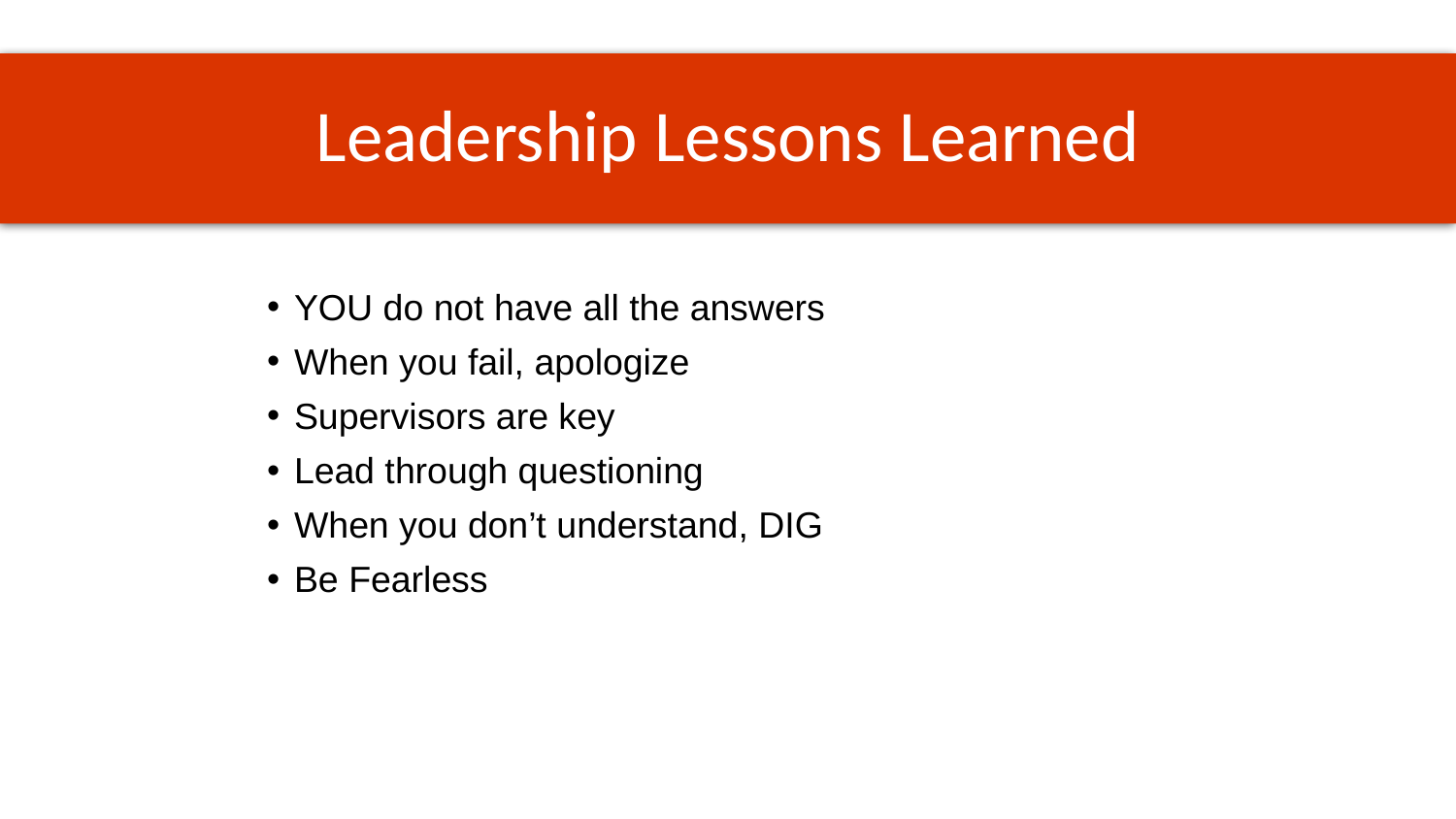

# Leadership Lessons Learned
YOU do not have all the answers
When you fail, apologize
Supervisors are key
Lead through questioning
When you don’t understand, DIG
Be Fearless